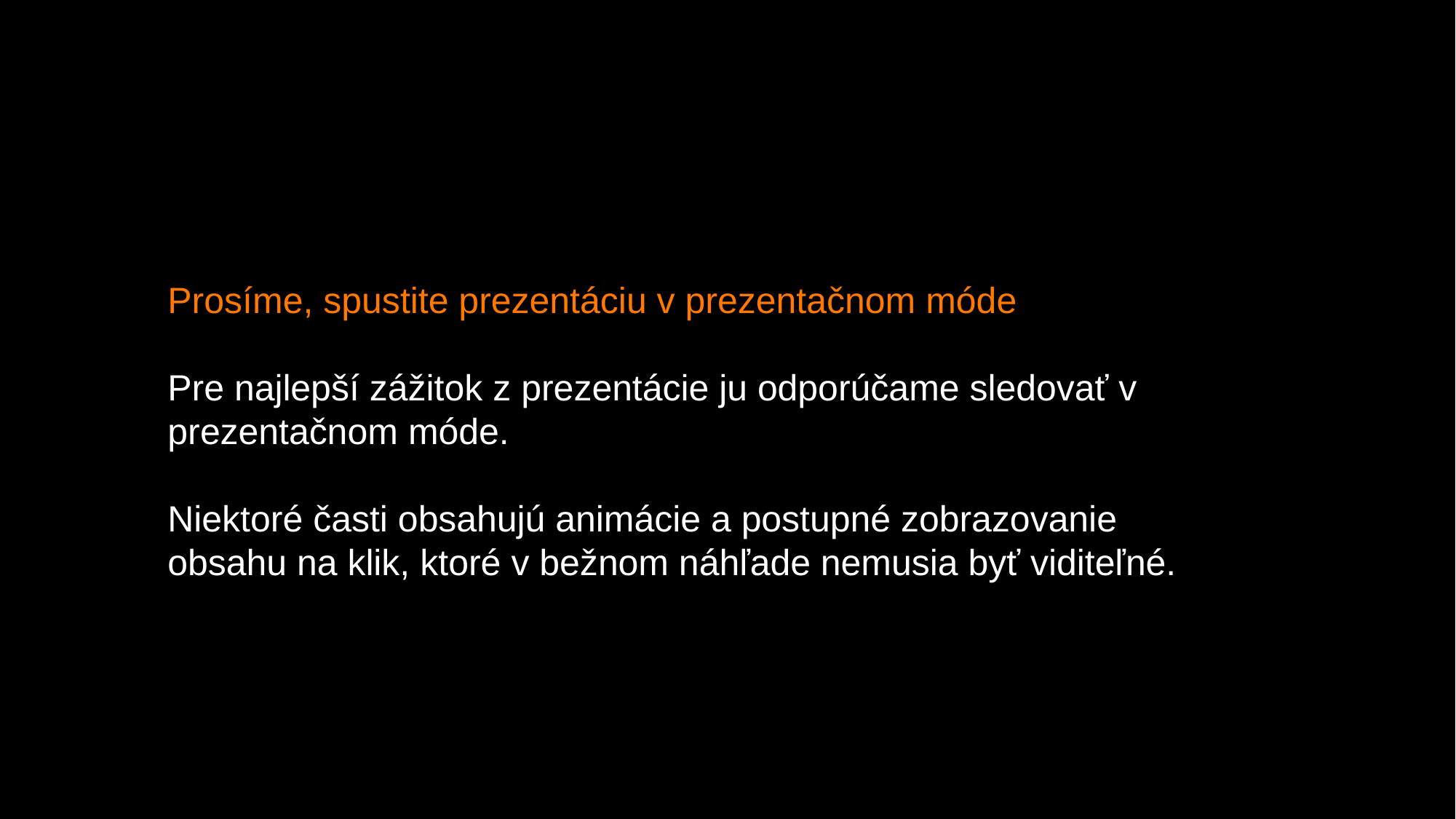

Prosíme, spustite prezentáciu v prezentačnom móde

Pre najlepší zážitok z prezentácie ju odporúčame sledovať v prezentačnom móde.

Niektoré časti obsahujú animácie a postupné zobrazovanie obsahu na klik, ktoré v bežnom náhľade nemusia byť viditeľné.